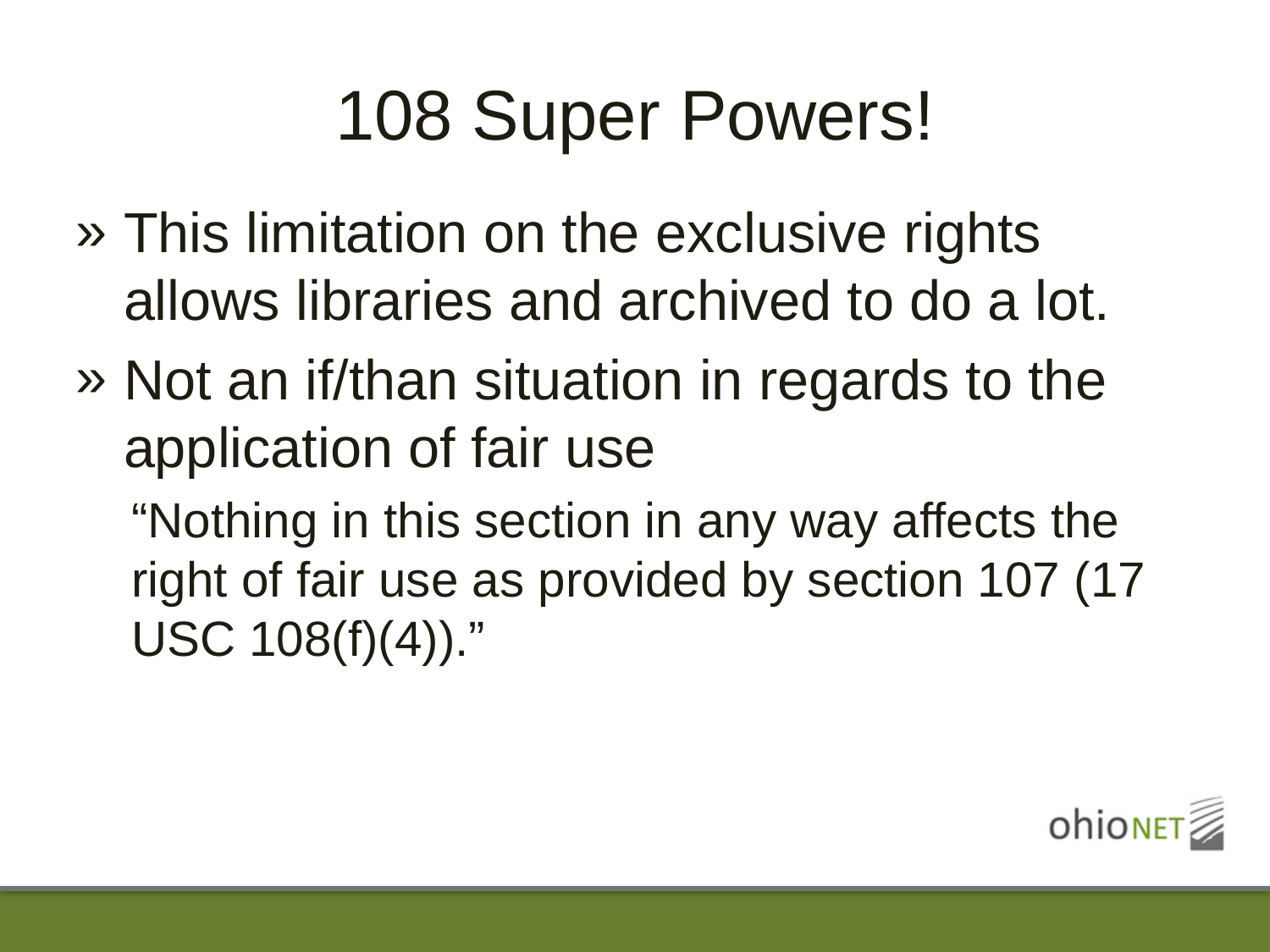

# 108 Super Powers!
This limitation on the exclusive rights allows libraries and archived to do a lot.
Not an if/than situation in regards to the application of fair use
“Nothing in this section in any way affects the right of fair use as provided by section 107 (17 USC 108(f)(4)).”